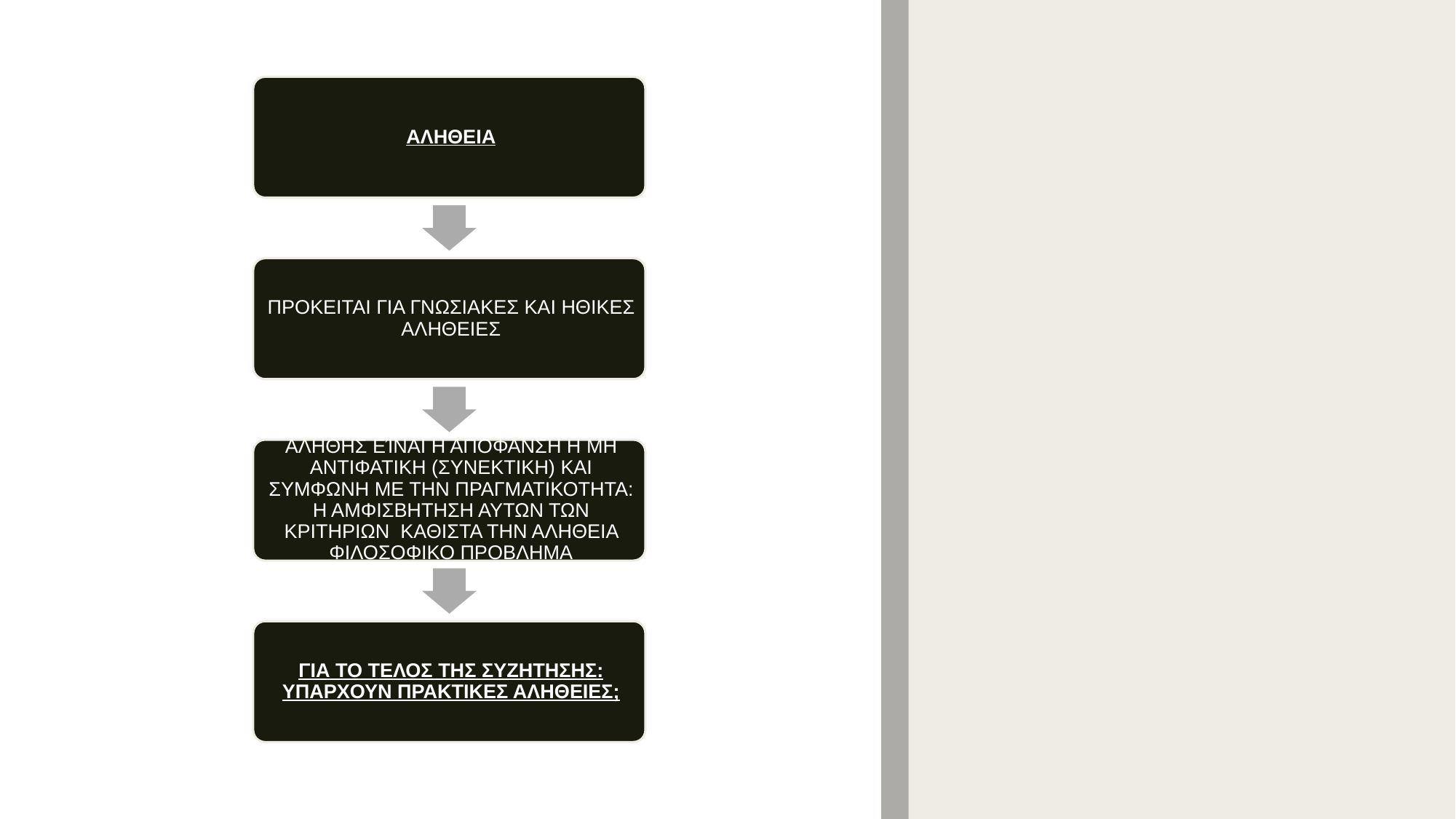

ΑΛΗΘΕΙΑ

ΠΡΟΚΕΙΤΑΙ ΓΙΑ ΓΝΩΣΙΑΚΕΣ ΚΑΙ ΗΘΙΚΕΣ ΑΛΗΘΕΙΕΣ

ΑΛΗΘΗΣ ΕΊΝΑΙ Η ΑΠΟΦΑΝΣΗ Η ΜΗ ΑΝΤΙΦΑΤΙΚΗ (ΣΥΝΕΚΤΙΚΗ) ΚΑΙ ΣΥΜΦΩΝΗ ΜΕ ΤΗΝ ΠΡΑΓΜΑΤΙΚΟΤΗΤΑ: Η ΑΜΦΙΣΒΗΤΗΣΗ ΑΥΤΩΝ ΤΩΝ ΚΡΙΤΗΡΙΩΝ  ΚΑΘΙΣΤΑ ΤΗΝ ΑΛΗΘΕΙΑ ΦΙΛΟΣΟΦΙΚΟ ΠΡΟΒΛΗΜΑ

ΓΙΑ ΤΟ ΤΕΛΟΣ ΤΗΣ ΣΥΖΗΤΗΣΗΣ: ΥΠΑΡΧΟΥΝ ΠΡΑΚΤΙΚΕΣ ΑΛΗΘΕΙΕΣ;